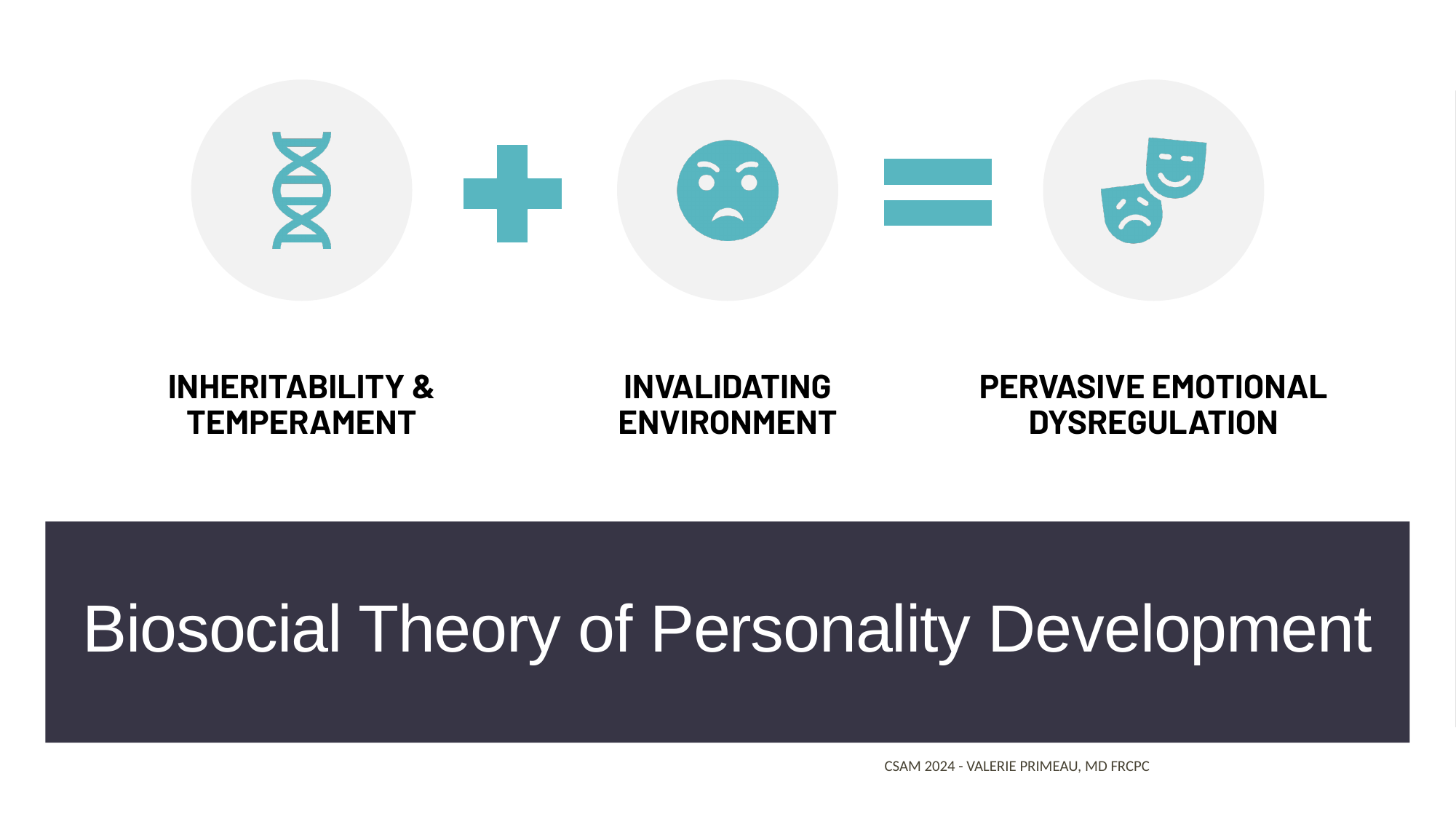

Inheritability & Temperament
Invalidating Environment
Pervasive Emotional Dysregulation

# Biosocial Theory of Personality Development
CSAM 2024 - Valerie Primeau, MD FRCPC